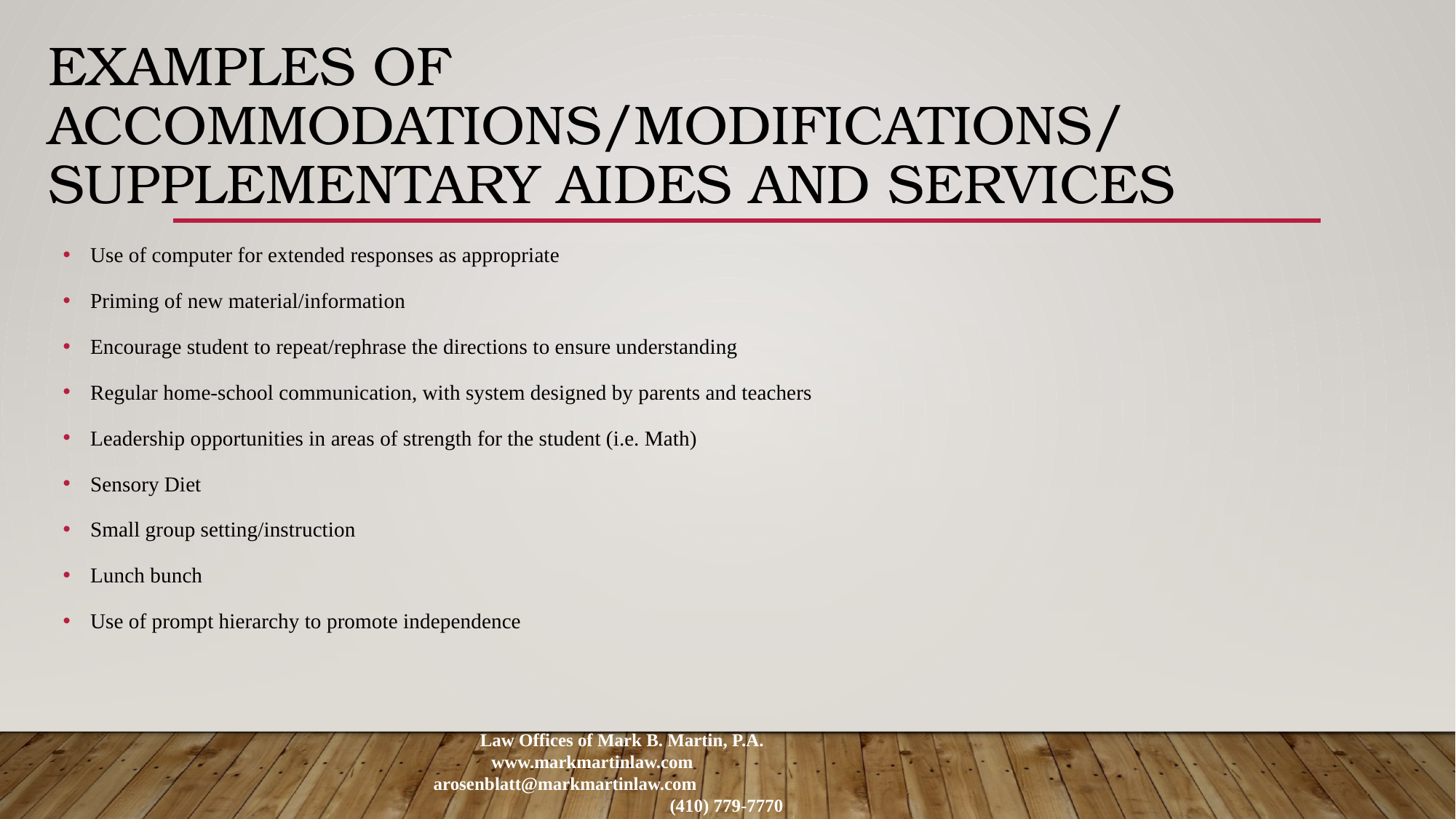

# Examples of Accommodations/Modifications/ Supplementary Aides and Services
Use of computer for extended responses as appropriate
Priming of new material/information
Encourage student to repeat/rephrase the directions to ensure understanding
Regular home-school communication, with system designed by parents and teachers
Leadership opportunities in areas of strength for the student (i.e. Math)
Sensory Diet
Small group setting/instruction
Lunch bunch
Use of prompt hierarchy to promote independence

Law Offices of Mark B. Martin, P.A.                                 www.markmartinlaw.com                                              arosenblatt@markmartinlaw.com                                                                        (410) 779-7770